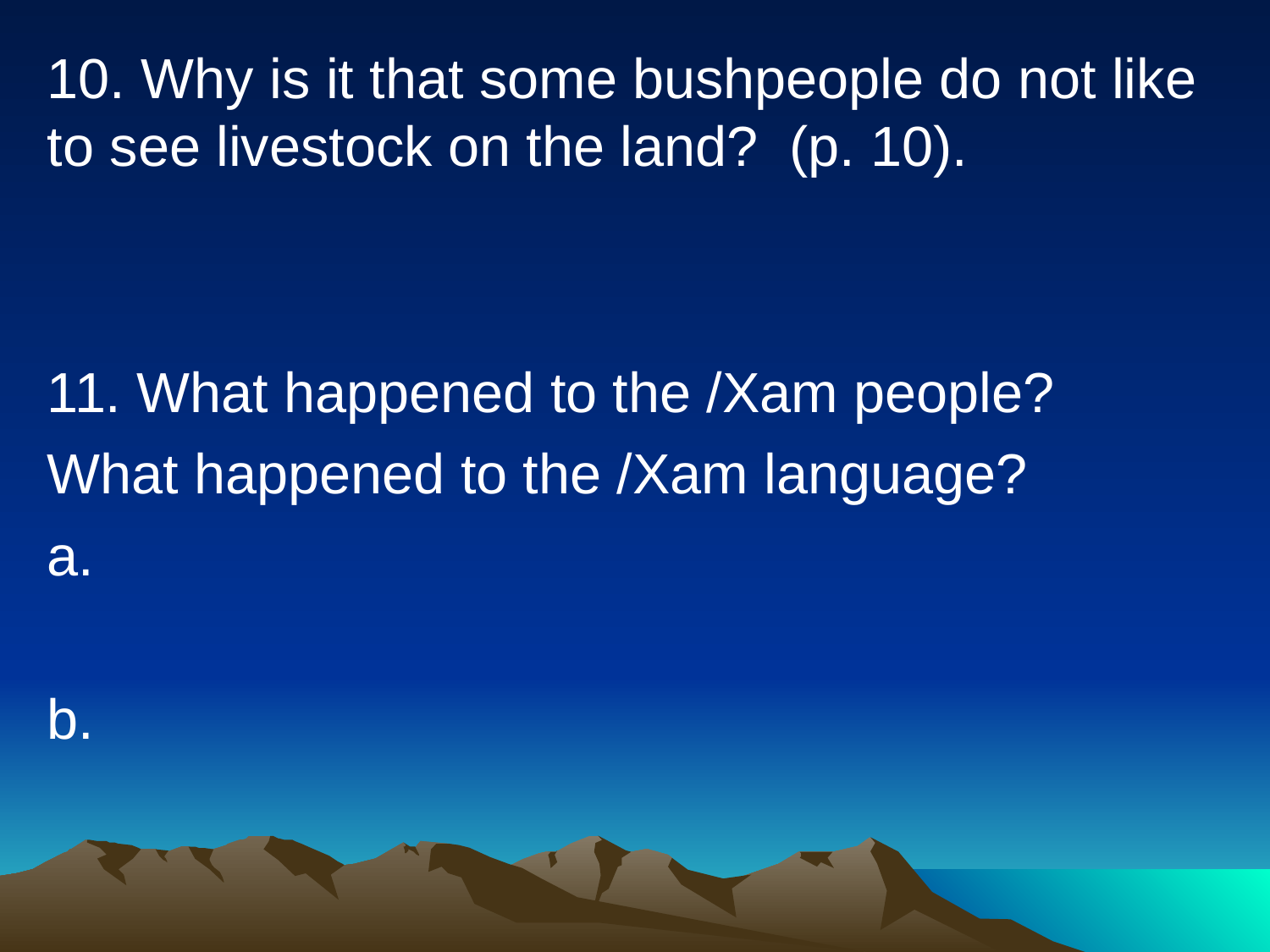

10. Why is it that some bushpeople do not like to see livestock on the land?  (p. 10).

11. What happened to the /Xam people?
What happened to the /Xam language?
a.

b.